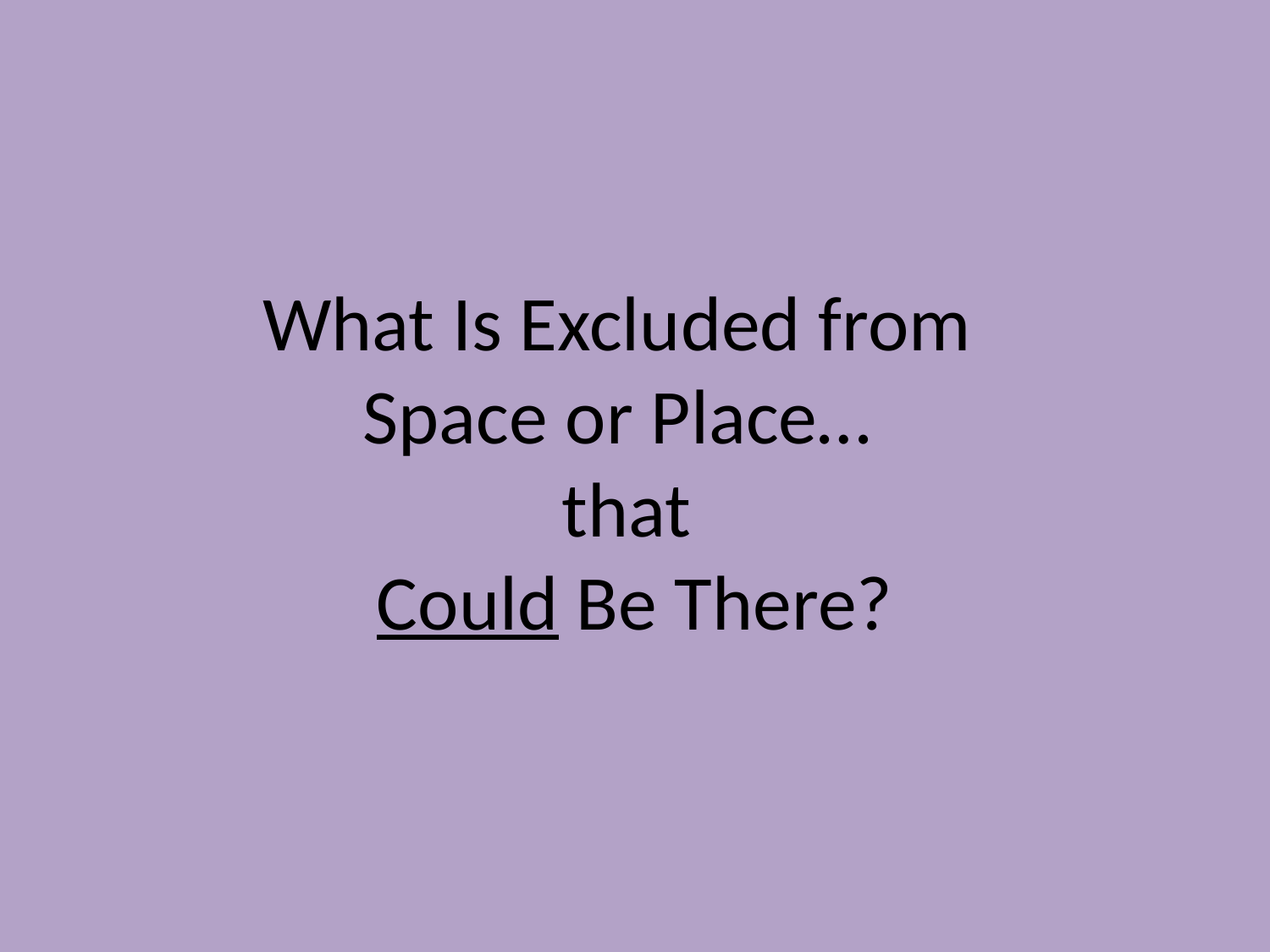

# What Is Excluded from Space or Place… that Could Be There?